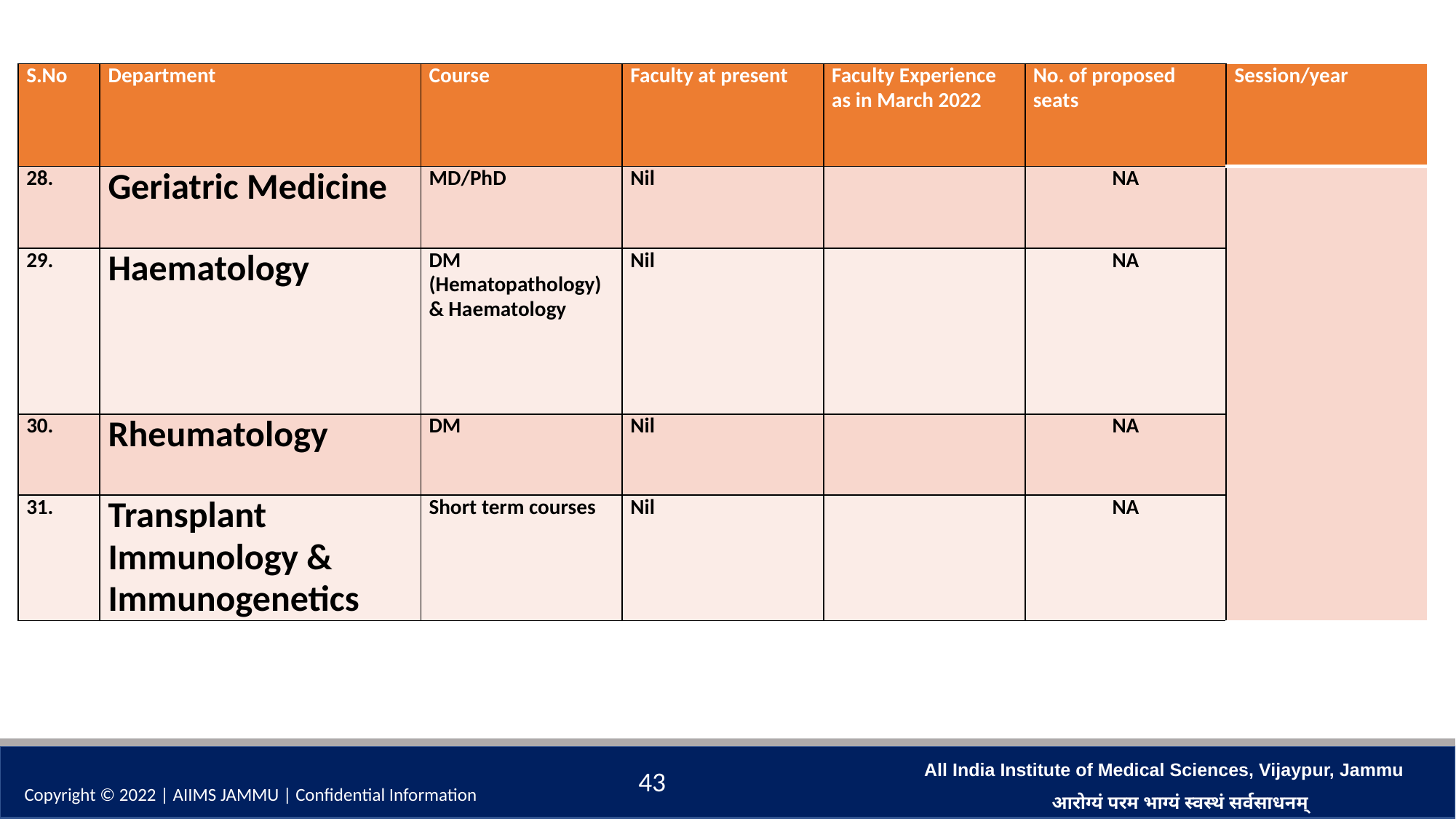

| S.No | Department | Course | Faculty at present | Faculty Experience as in March 2022 | No. of proposed seats | Session/year |
| --- | --- | --- | --- | --- | --- | --- |
| 28. | Geriatric Medicine | MD/PhD | Nil |  | NA |  |
| 29. | Haematology | DM (Hematopathology) & Haematology | Nil |  | NA |  |
| 30. | Rheumatology | DM | Nil |  | NA |  |
| 31. | Transplant Immunology & Immunogenetics | Short term courses | Nil |  | NA |  |